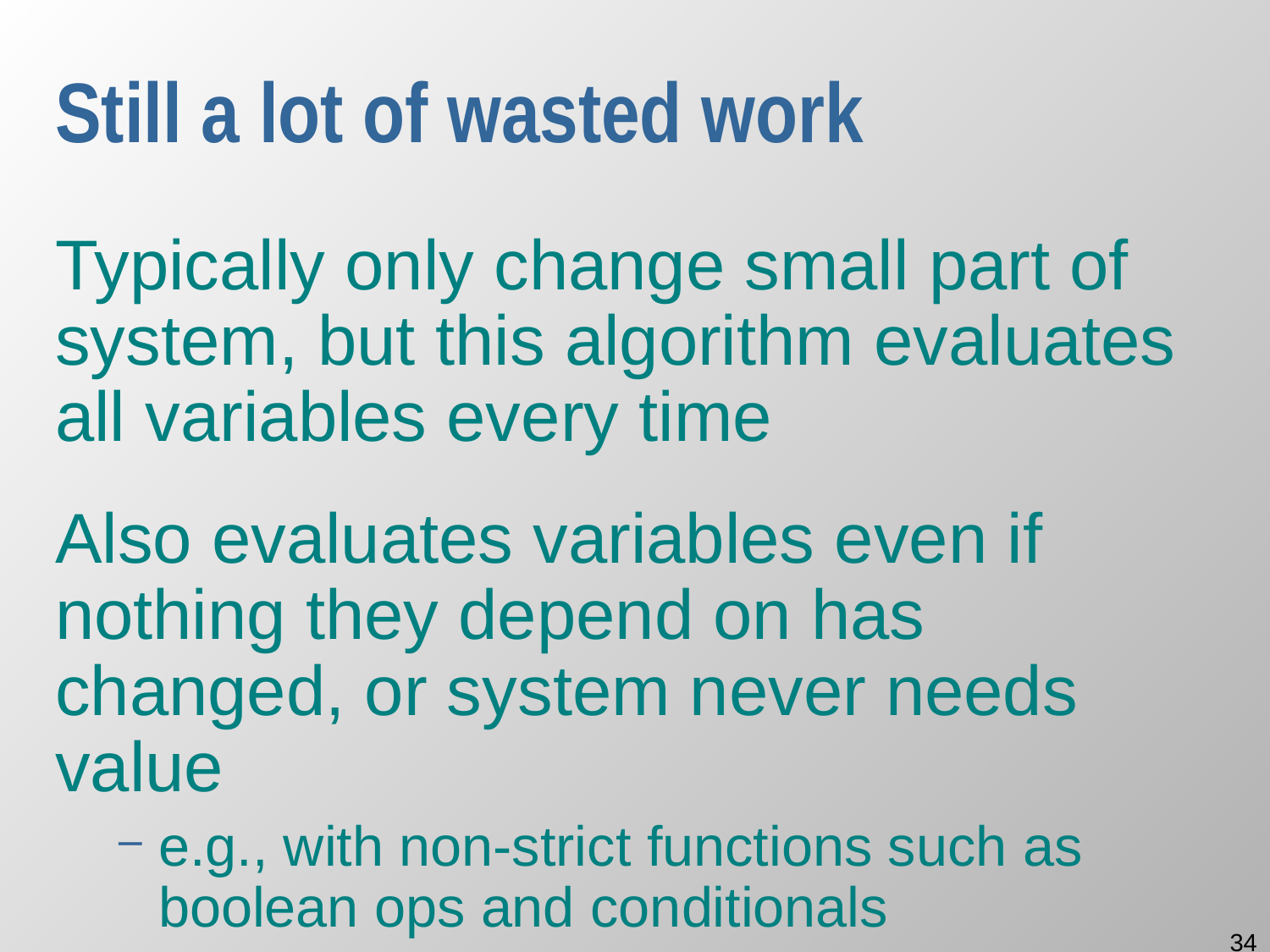

# Still a lot of wasted work
Typically only change small part of system, but this algorithm evaluates all variables every time

Also evaluates variables even if nothing they depend on has changed, or system never needs value
e.g., with non-strict functions such as boolean ops and conditionals
34